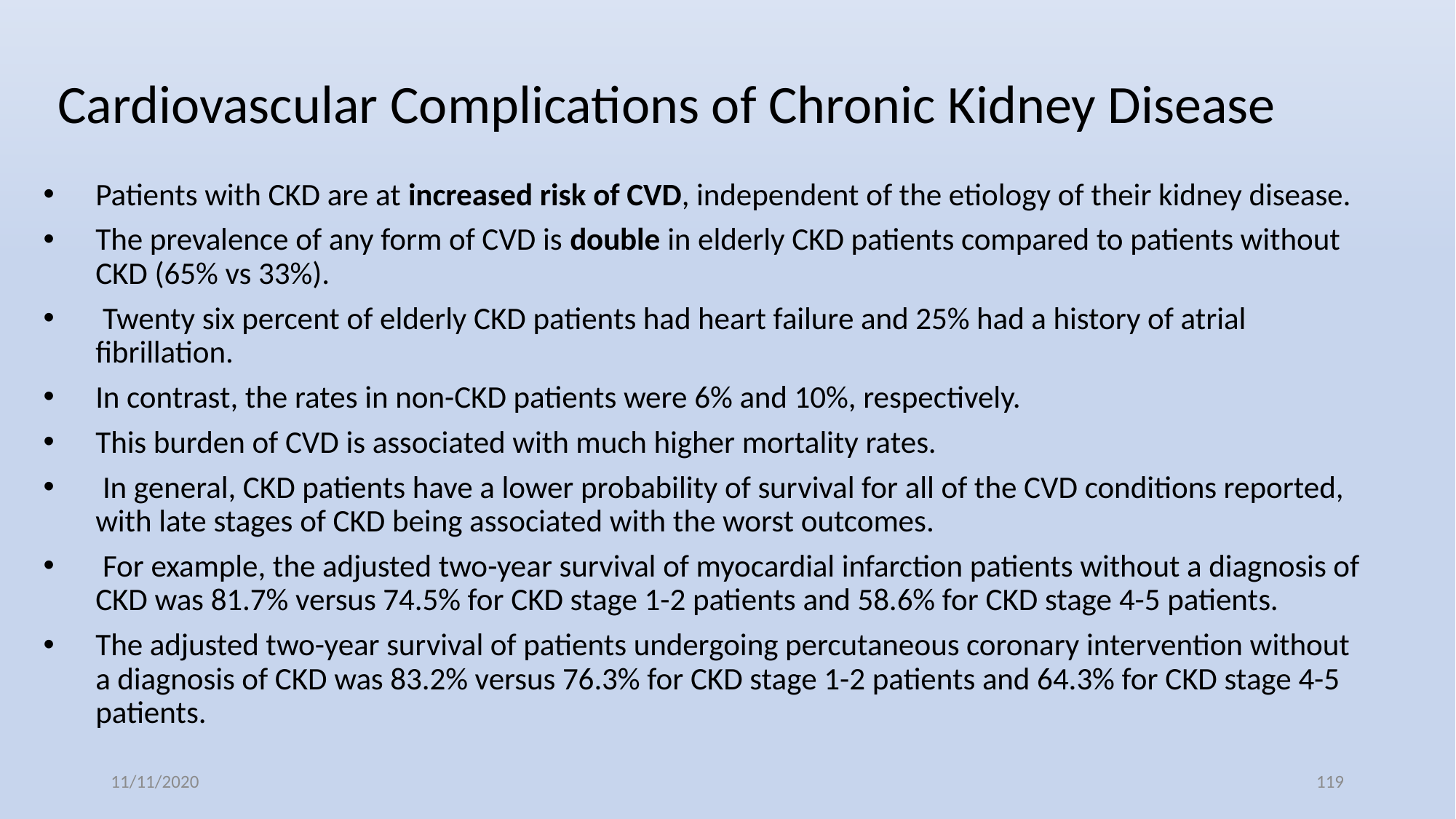

# Cardiovascular Complications of Chronic Kidney Disease
Patients with CKD are at increased risk of CVD, independent of the etiology of their kidney disease.
The prevalence of any form of CVD is double in elderly CKD patients compared to patients without CKD (65% vs 33%).
 Twenty six percent of elderly CKD patients had heart failure and 25% had a history of atrial fibrillation.
In contrast, the rates in non-CKD patients were 6% and 10%, respectively.
This burden of CVD is associated with much higher mortality rates.
 In general, CKD patients have a lower probability of survival for all of the CVD conditions reported, with late stages of CKD being associated with the worst outcomes.
 For example, the adjusted two-year survival of myocardial infarction patients without a diagnosis of CKD was 81.7% versus 74.5% for CKD stage 1-2 patients and 58.6% for CKD stage 4-5 patients.
The adjusted two-year survival of patients undergoing percutaneous coronary intervention without a diagnosis of CKD was 83.2% versus 76.3% for CKD stage 1-2 patients and 64.3% for CKD stage 4-5 patients.
11/11/2020

119